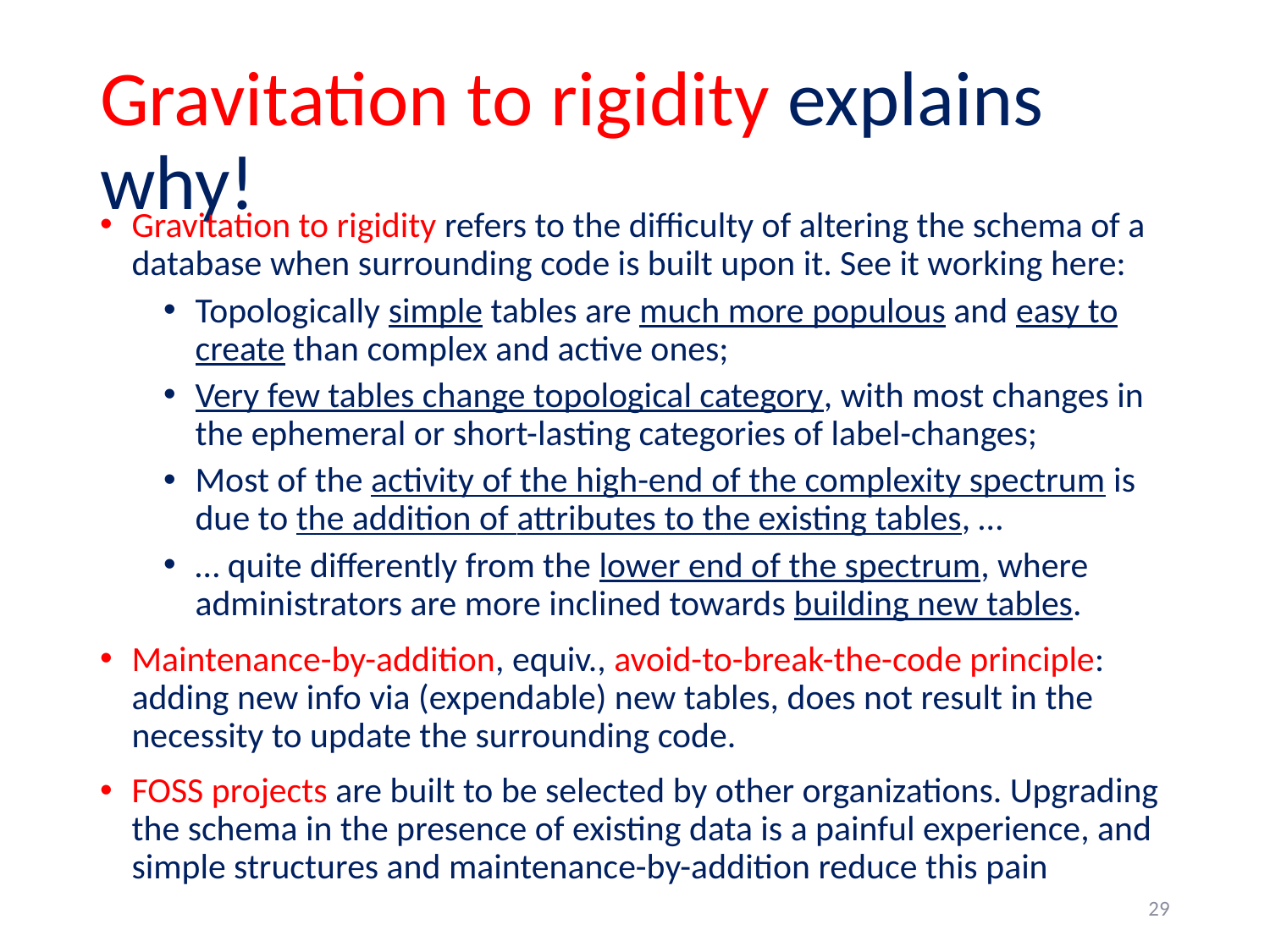

# Gravitation to rigidity explains why!
Gravitation to rigidity refers to the difficulty of altering the schema of a database when surrounding code is built upon it. See it working here:
Topologically simple tables are much more populous and easy to create than complex and active ones;
Very few tables change topological category, with most changes in the ephemeral or short-lasting categories of label-changes;
Most of the activity of the high-end of the complexity spectrum is due to the addition of attributes to the existing tables, …
… quite differently from the lower end of the spectrum, where administrators are more inclined towards building new tables.
Maintenance-by-addition, equiv., avoid-to-break-the-code principle: adding new info via (expendable) new tables, does not result in the necessity to update the surrounding code.
FOSS projects are built to be selected by other organizations. Upgrading the schema in the presence of existing data is a painful experience, and simple structures and maintenance-by-addition reduce this pain
29